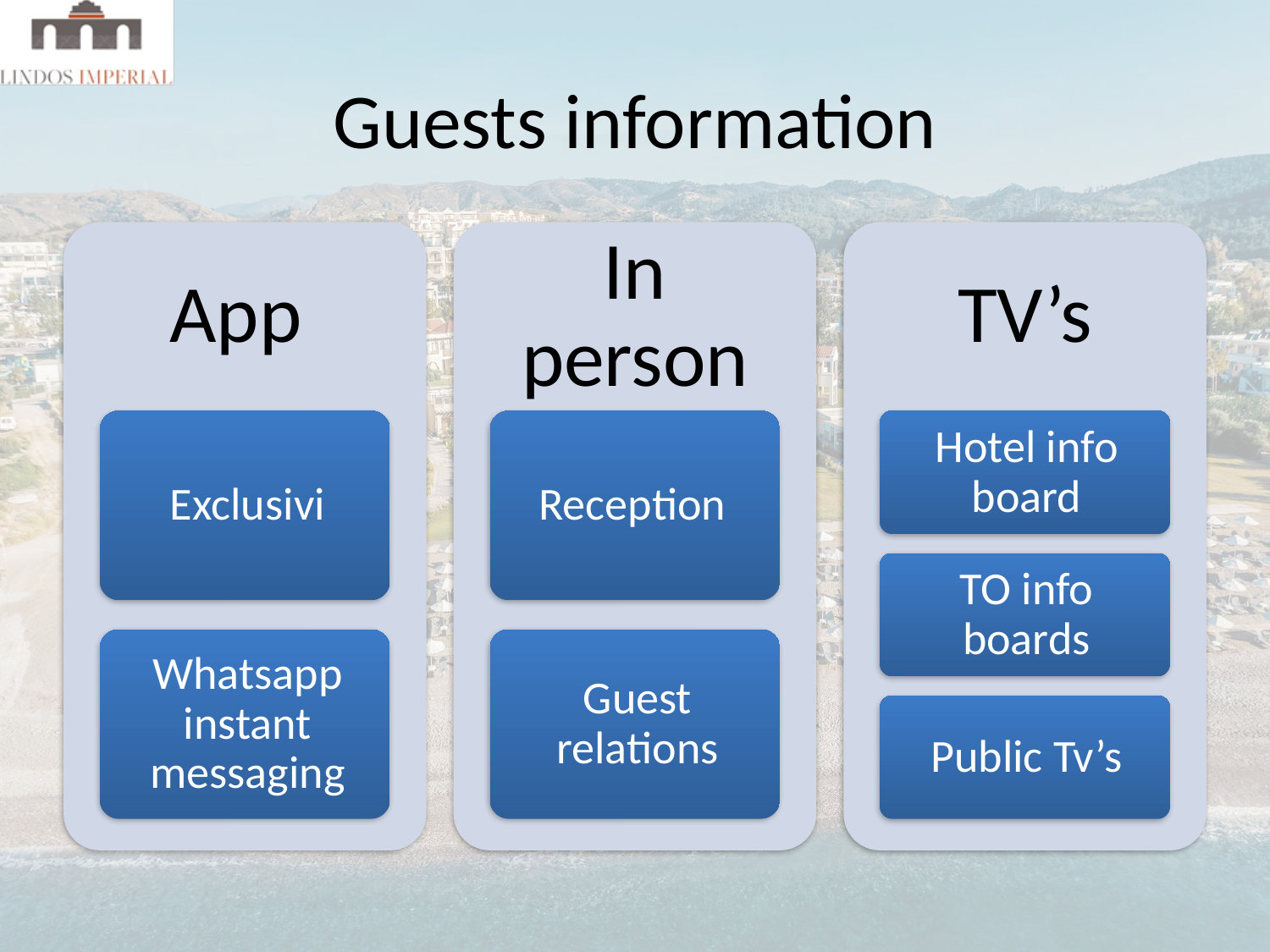

# Guests information
App
Exclusivi
Whatsapp instant messaging
In person
Reception
Guest relations
TV’s
Hotel info board
TO info boards
Public Tv’s